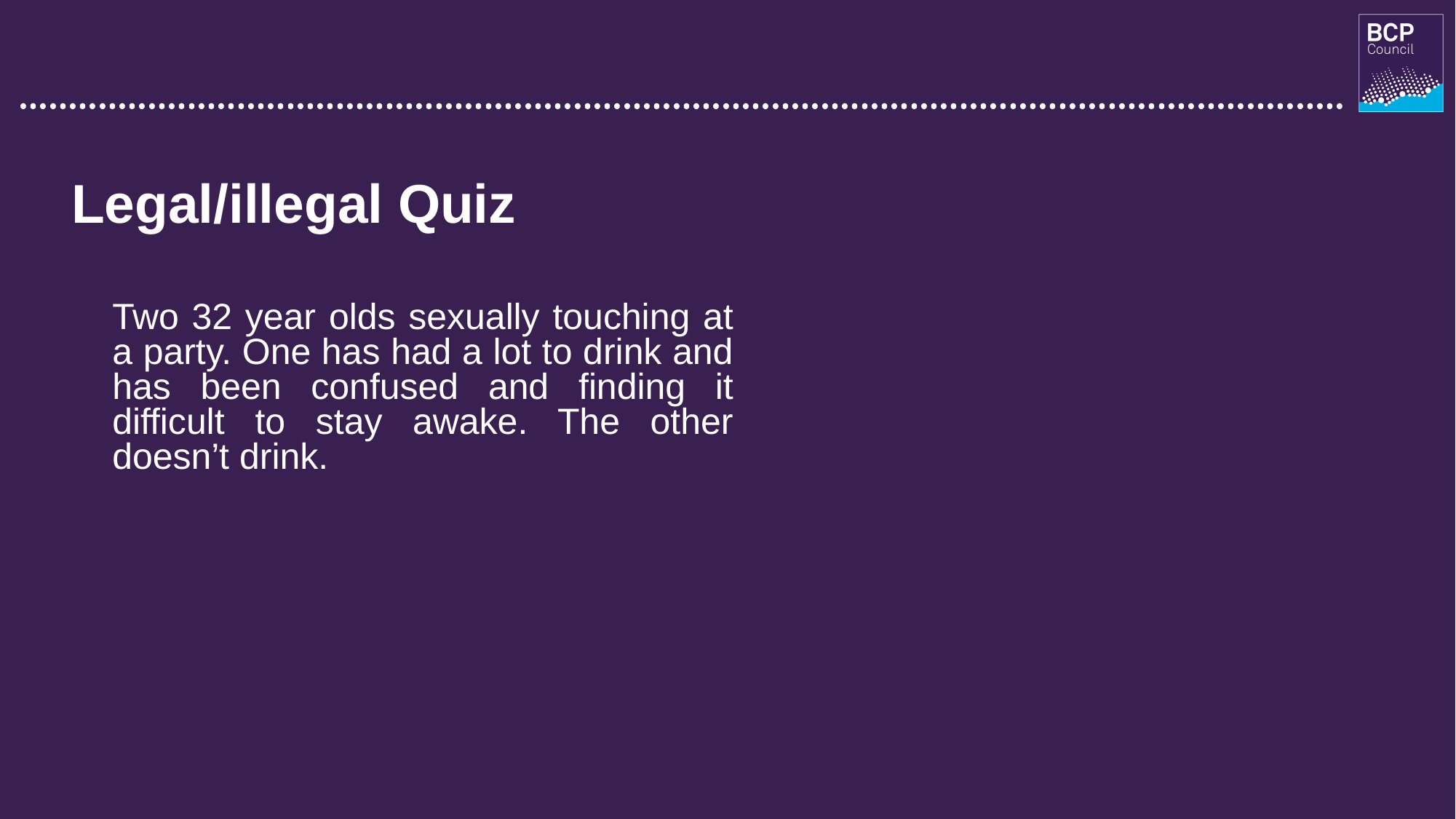

Legal/illegal Quiz
	Two 32 year olds sexually touching at a party. One has had a lot to drink and has been confused and finding it difficult to stay awake. The other doesn’t drink.